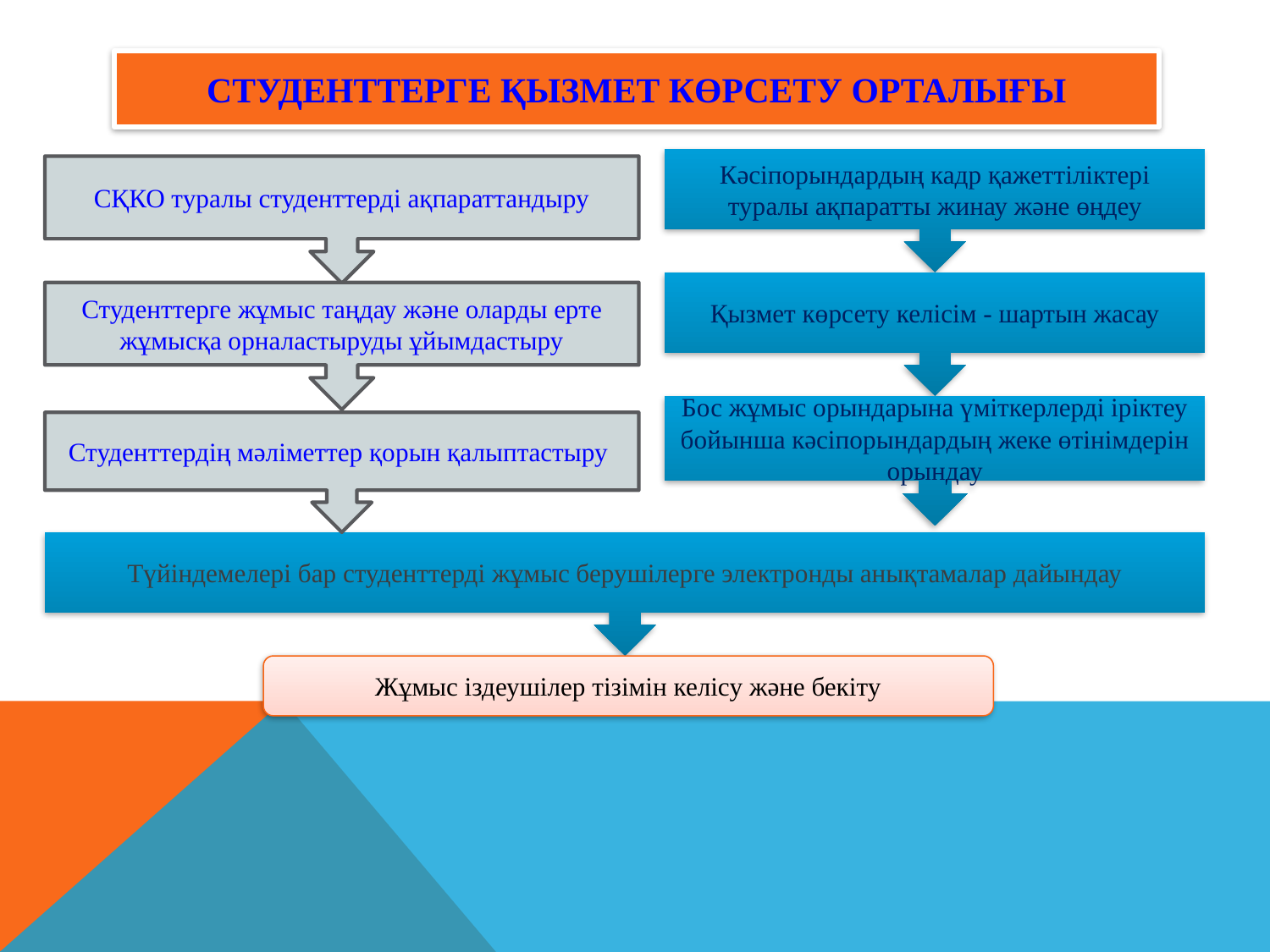

# СТУДЕНТТЕРге қызмет КӨРСЕТУ ОРТАЛЫҒЫ
Кәсіпорындардың кадр қажеттіліктері туралы ақпаратты жинау және өңдеу
СҚКО туралы студенттерді ақпараттандыру
Қызмет көрсету келісім - шартын жасау
Студенттерге жұмыс таңдау және оларды ерте жұмысқа орналастыруды ұйымдастыру
Бос жұмыс орындарына үміткерлерді іріктеу бойынша кәсіпорындардың жеке өтінімдерін орындау
Студенттердің мәліметтер қорын қалыптастыру
Түйіндемелері бар студенттерді жұмыс берушілерге электронды анықтамалар дайындау
Жұмыс іздеушілер тізімін келісу және бекіту